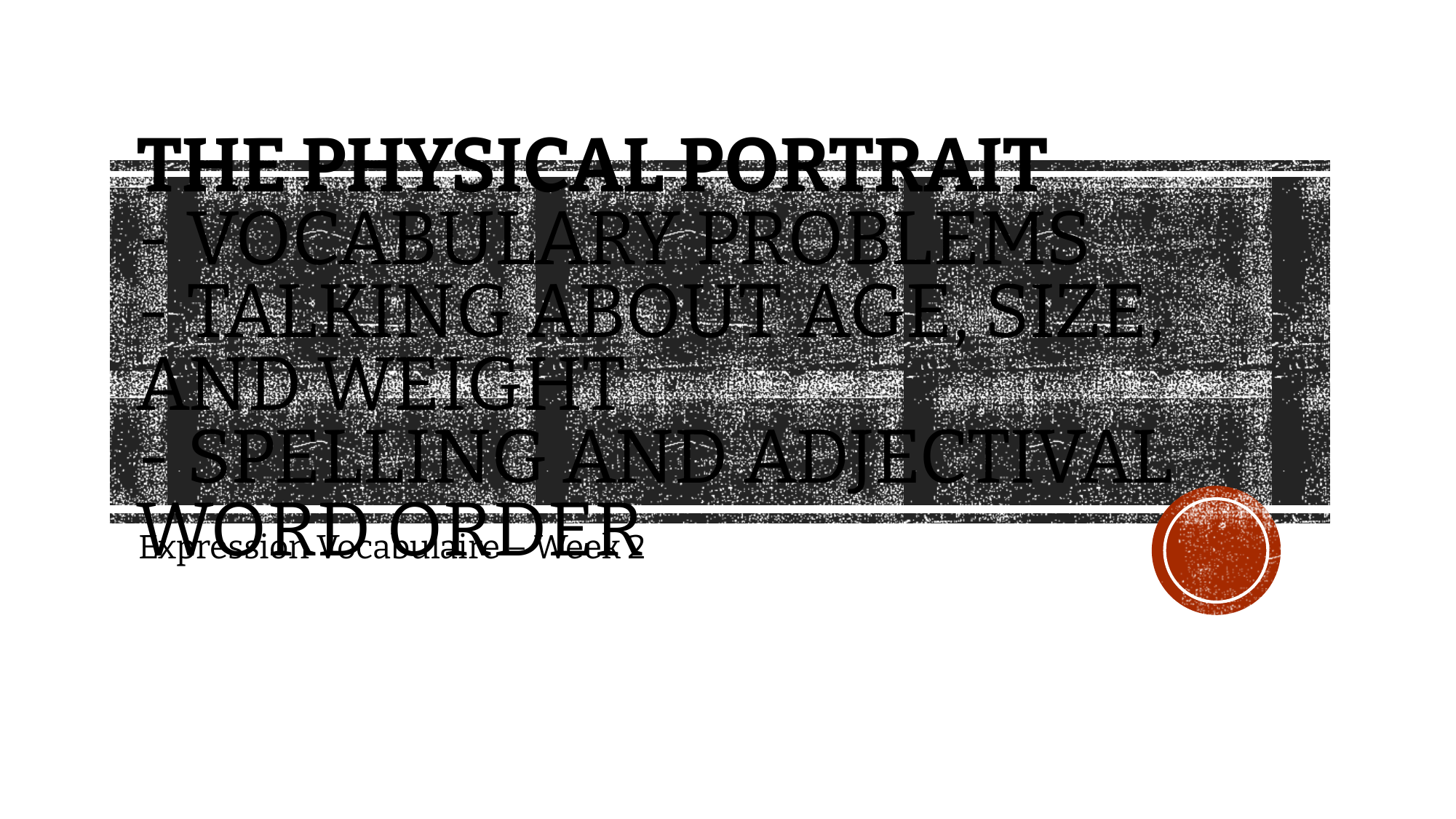

# The physical portrait - Vocabulary Problems - Talking about age, size, and weight - Spelling and adjectival word order
Expression Vocabulaire – Week 2